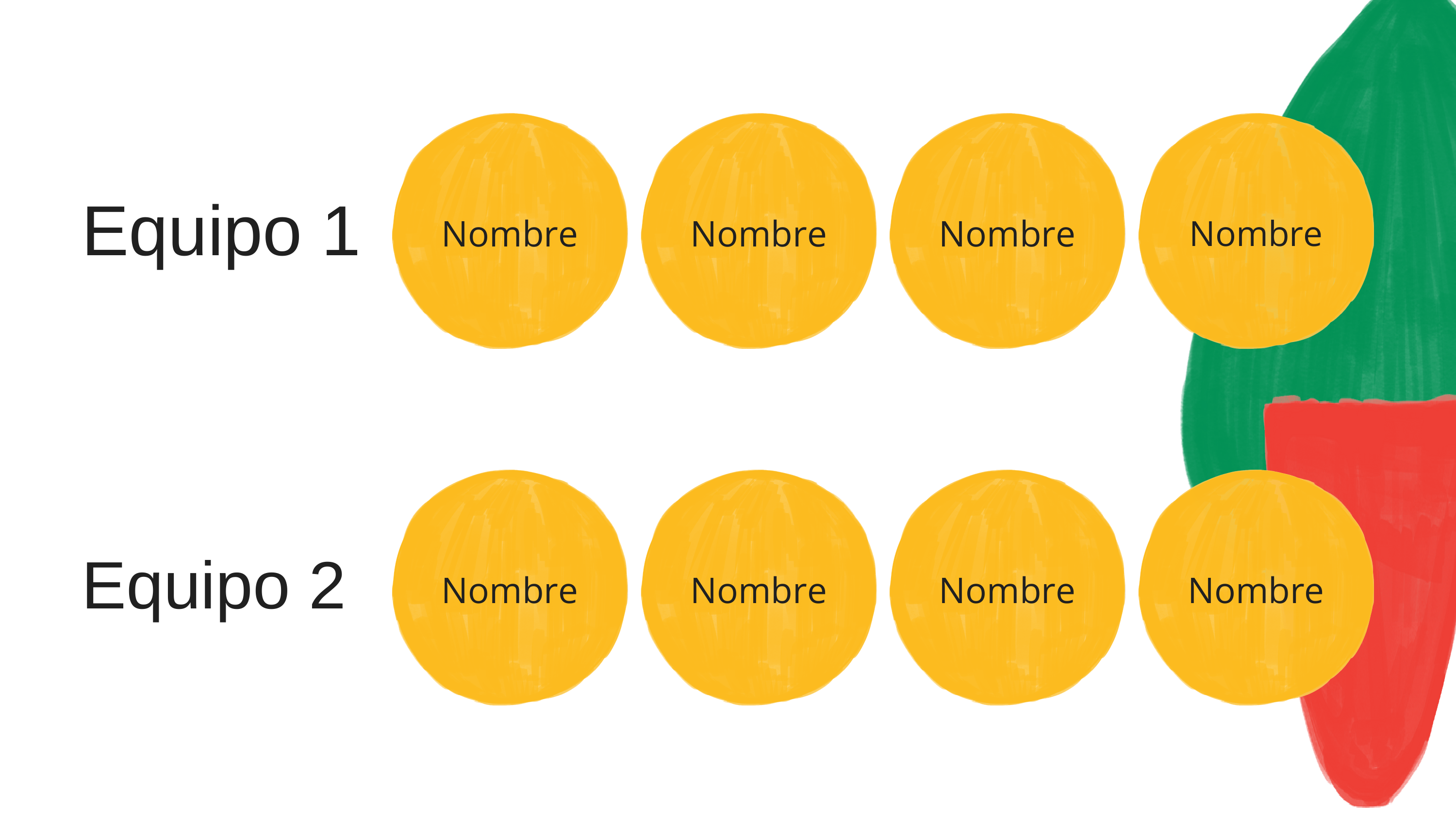

Equipo 1
Nombre
Nombre
Nombre
Nombre

Equipo 2
Nombre
Nombre
Nombre
Nombre